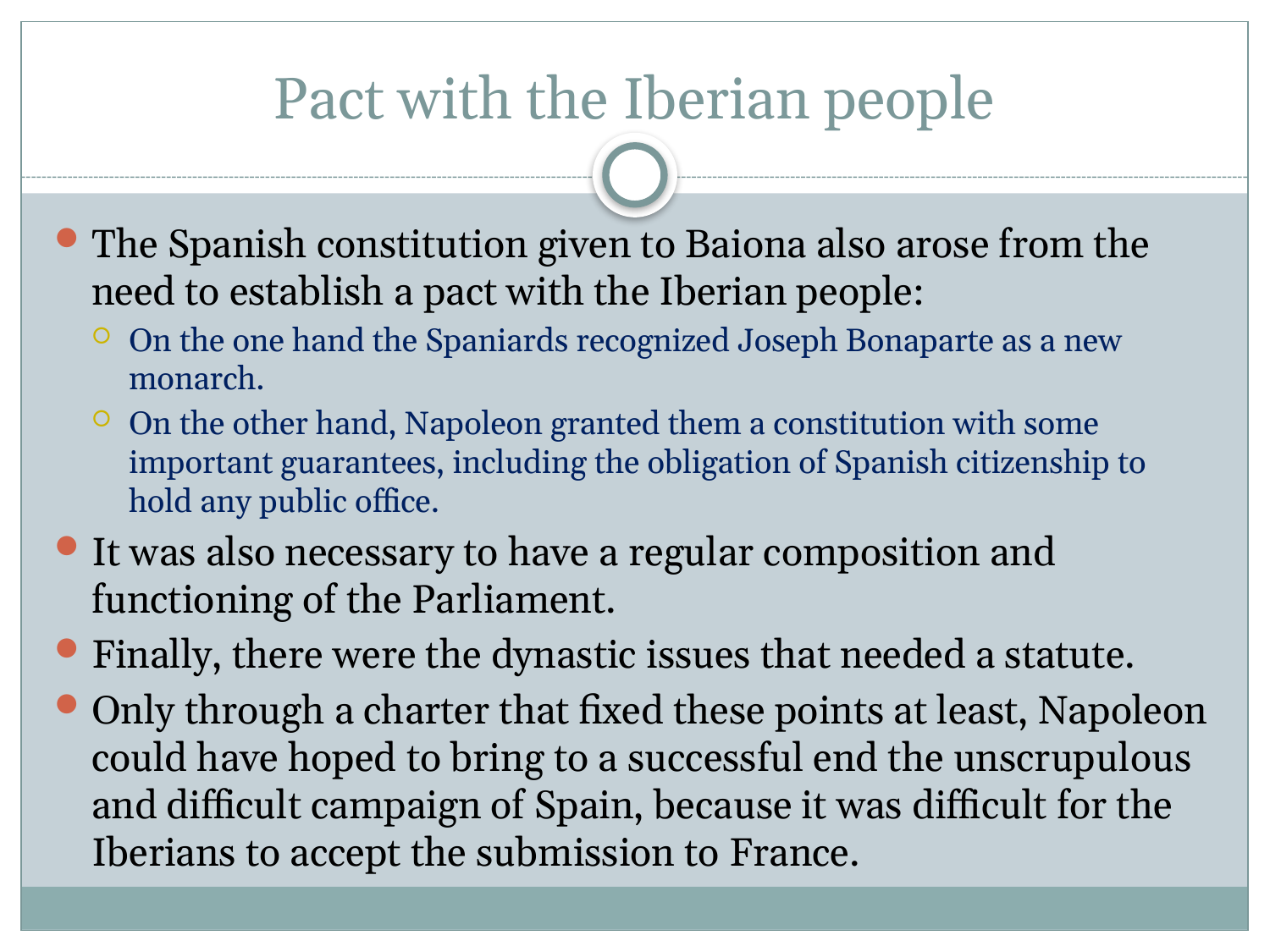

# Pact with the Iberian people
The Spanish constitution given to Baiona also arose from the need to establish a pact with the Iberian people:
On the one hand the Spaniards recognized Joseph Bonaparte as a new monarch.
On the other hand, Napoleon granted them a constitution with some important guarantees, including the obligation of Spanish citizenship to hold any public office.
It was also necessary to have a regular composition and functioning of the Parliament.
Finally, there were the dynastic issues that needed a statute.
Only through a charter that fixed these points at least, Napoleon could have hoped to bring to a successful end the unscrupulous and difficult campaign of Spain, because it was difficult for the Iberians to accept the submission to France.